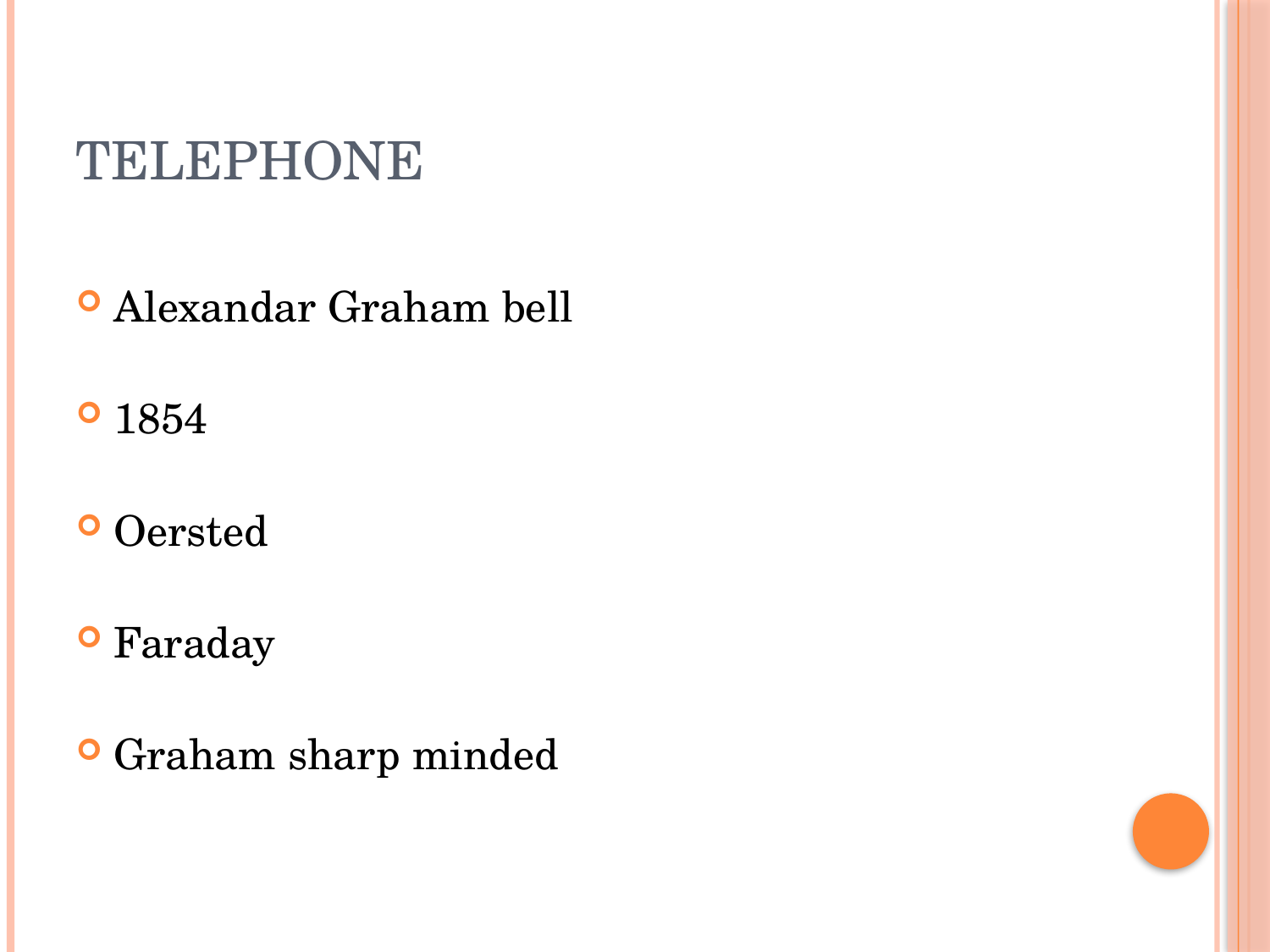

# TELEPHONE
Alexandar Graham bell
1854
Oersted
Faraday
Graham sharp minded